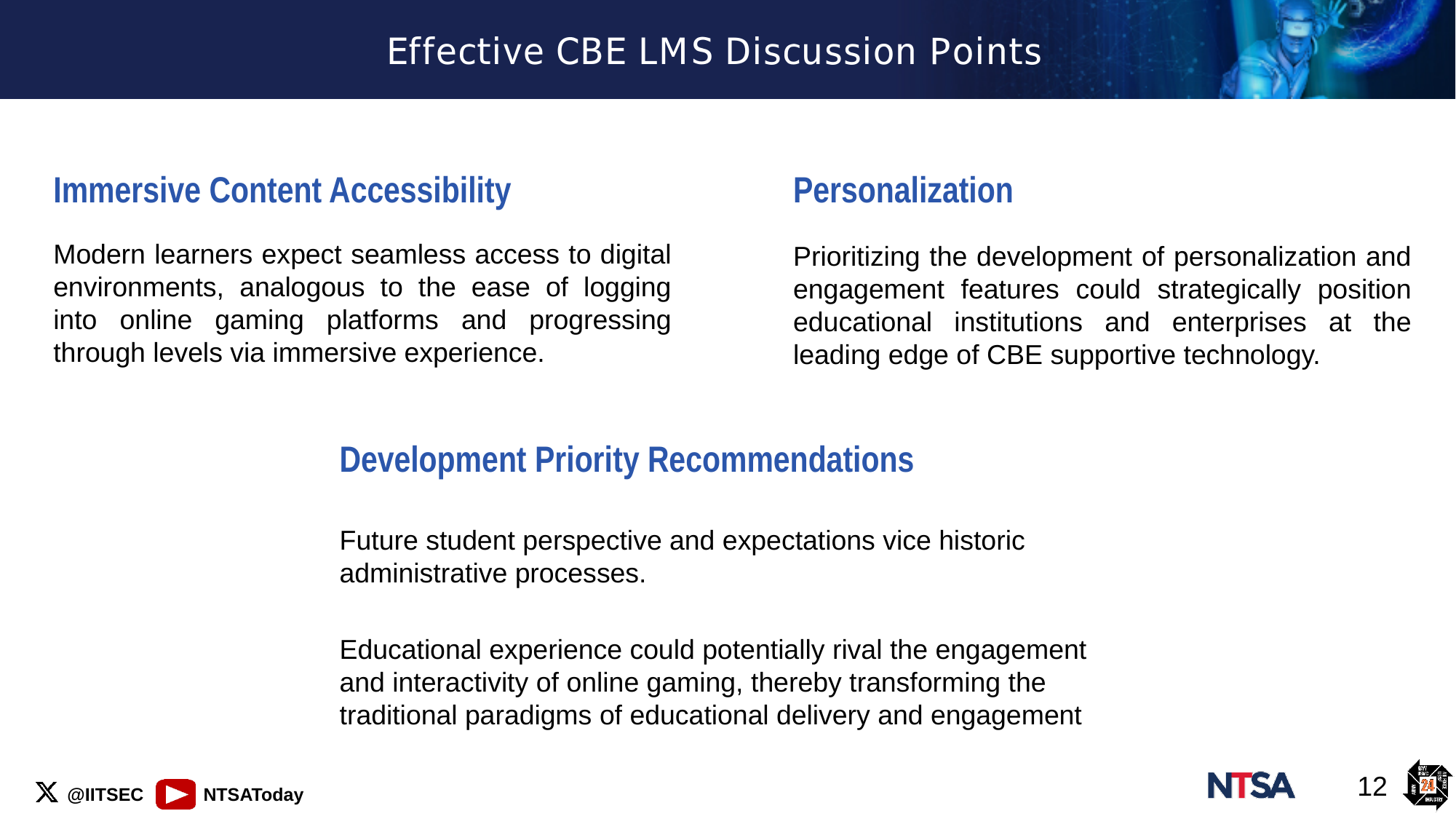

# Effective CBE LMS Discussion Points
Immersive Content Accessibility

Modern learners expect seamless access to digital environments, analogous to the ease of logging into online gaming platforms and progressing through levels via immersive experience.
Personalization

Prioritizing the development of personalization and engagement features could strategically position educational institutions and enterprises at the leading edge of CBE supportive technology.
Development Priority Recommendations

Future student perspective and expectations vice historic administrative processes.

Educational experience could potentially rival the engagement and interactivity of online gaming, thereby transforming the traditional paradigms of educational delivery and engagement
12